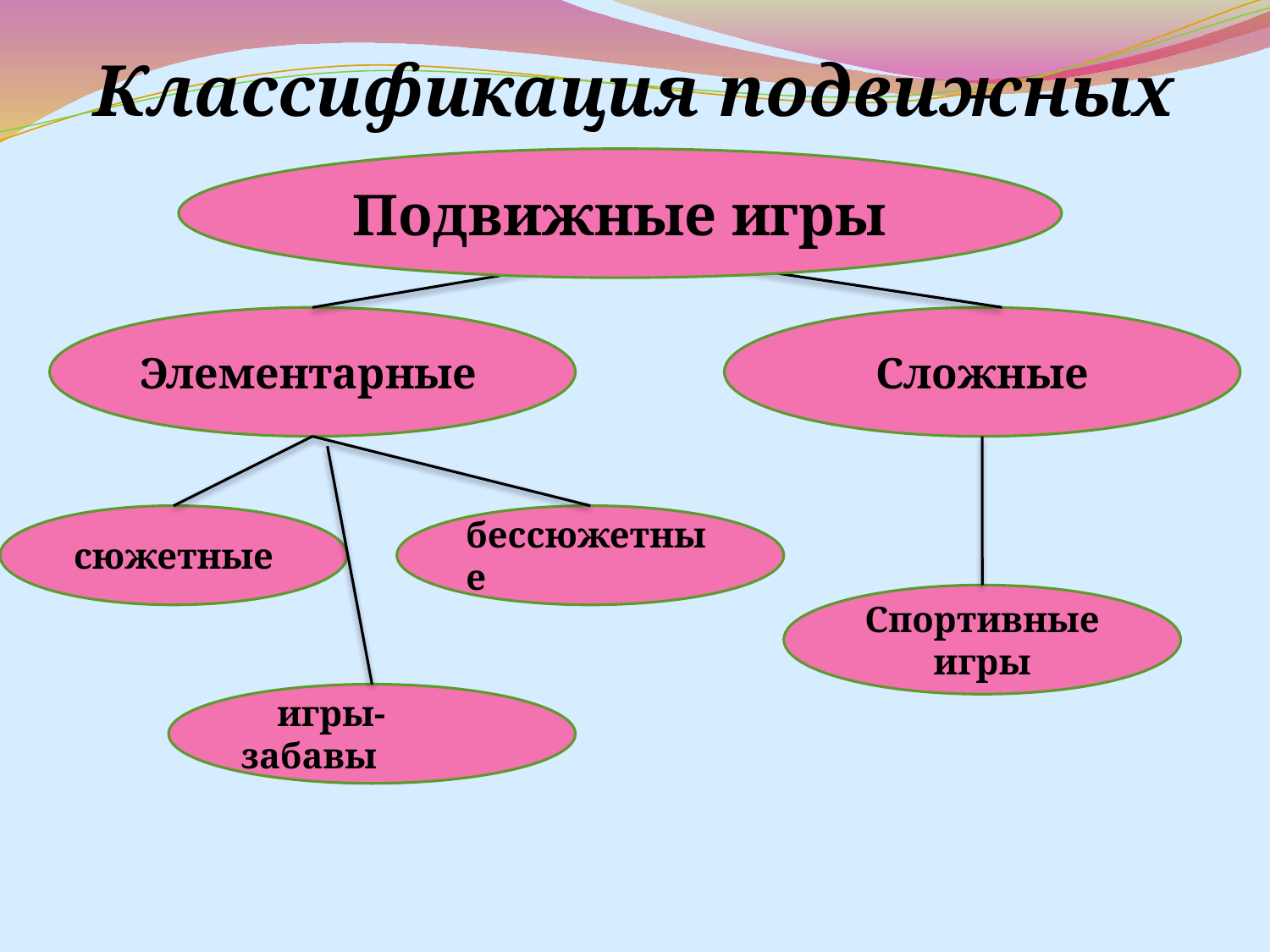

Классификация подвижных игр

#
Подвижные игры
Элементарные
Сложные
сюжетные
бессюжетные
Спортивные игры
    игры-забавы